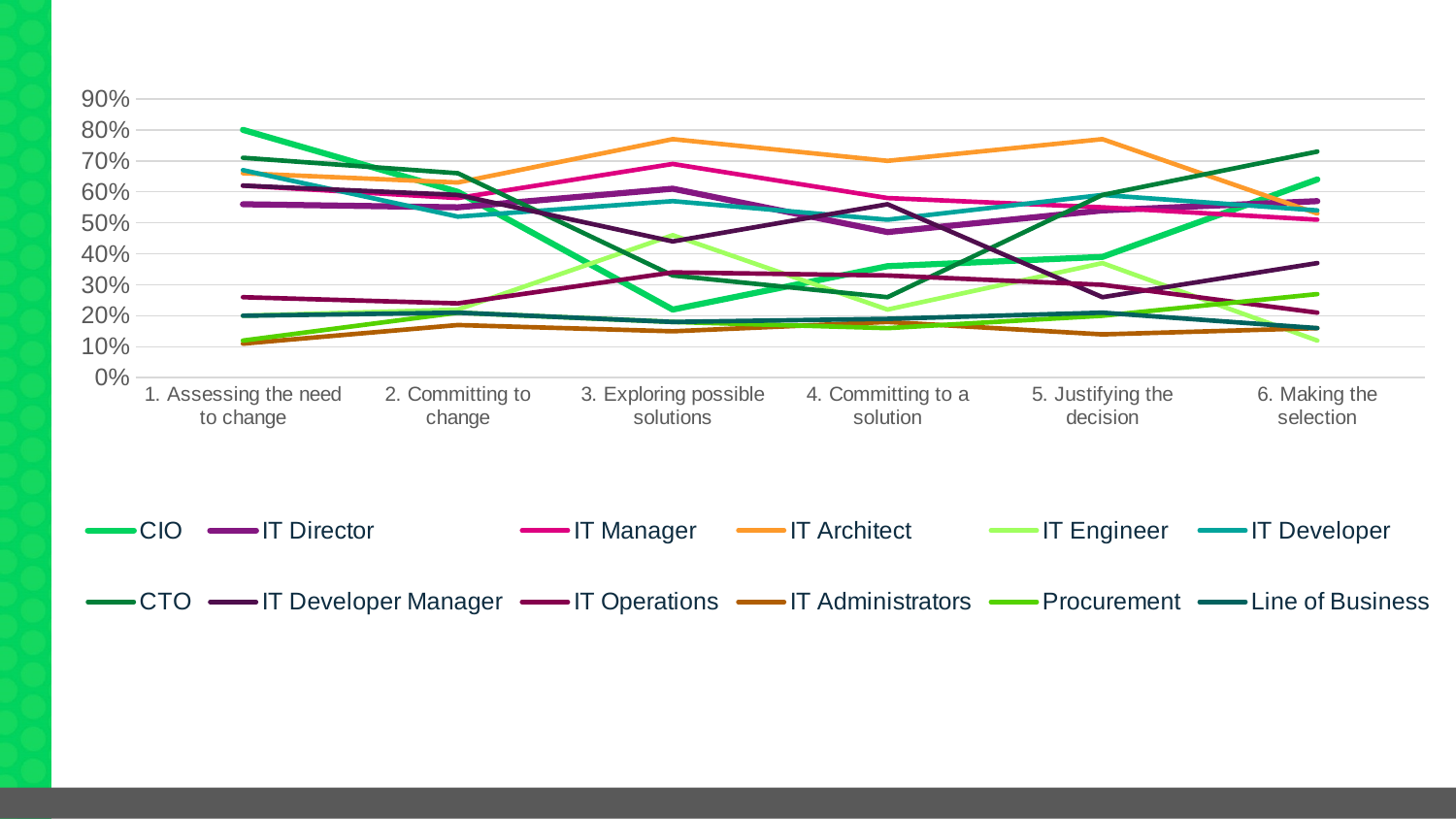

### Chart

| Category | CIO | IT Director | IT Manager | IT Architect | IT Engineer | IT Developer | CTO | IT Developer Manager | IT Operations | IT Administrators | Procurement | Line of Business |
|---|---|---|---|---|---|---|---|---|---|---|---|---|
| 1. Assessing the need to change | 0.8 | 0.56 | 0.62 | 0.66 | 0.2 | 0.67 | 0.71 | 0.62 | 0.26 | 0.11 | 0.12 | 0.2 |
| 2. Committing to change | 0.6 | 0.55 | 0.58 | 0.63 | 0.22 | 0.52 | 0.66 | 0.59 | 0.24 | 0.17 | 0.21 | 0.21 |
| 3. Exploring possible solutions | 0.22 | 0.61 | 0.69 | 0.77 | 0.46 | 0.57 | 0.33 | 0.44 | 0.34 | 0.15 | 0.18 | 0.18 |
| 4. Committing to a solution | 0.36 | 0.47 | 0.58 | 0.7 | 0.22 | 0.51 | 0.26 | 0.56 | 0.33 | 0.18 | 0.16 | 0.19 |
| 5. Justifying the decision | 0.39 | 0.54 | 0.55 | 0.77 | 0.37 | 0.59 | 0.59 | 0.26 | 0.3 | 0.14 | 0.2 | 0.21 |
| 6. Making the selection | 0.64 | 0.57 | 0.51 | 0.53 | 0.12 | 0.54 | 0.73 | 0.37 | 0.21 | 0.16 | 0.27 | 0.16 |